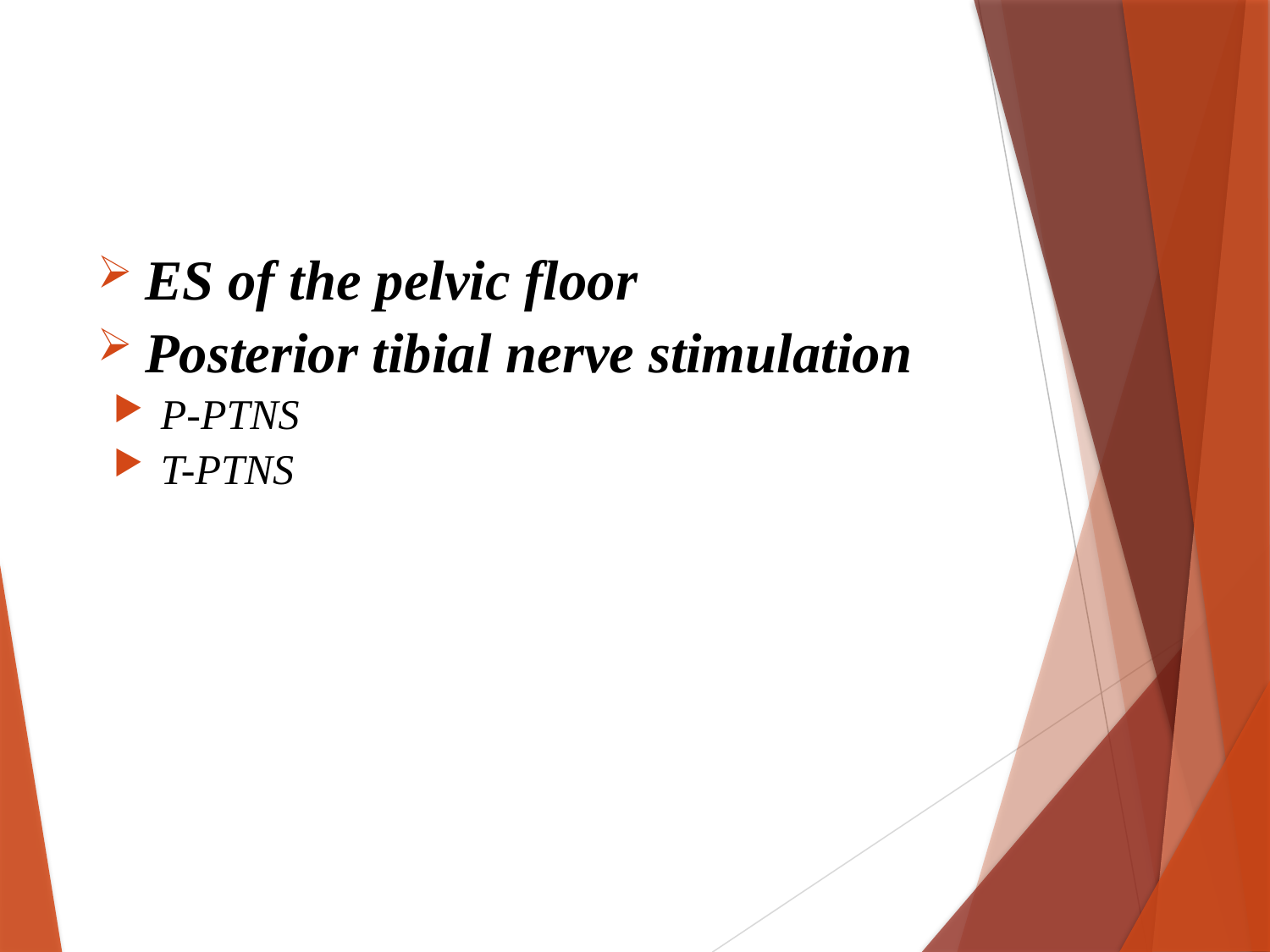

ES of the pelvic floor
Posterior tibial nerve stimulation
P-PTNS
T-PTNS